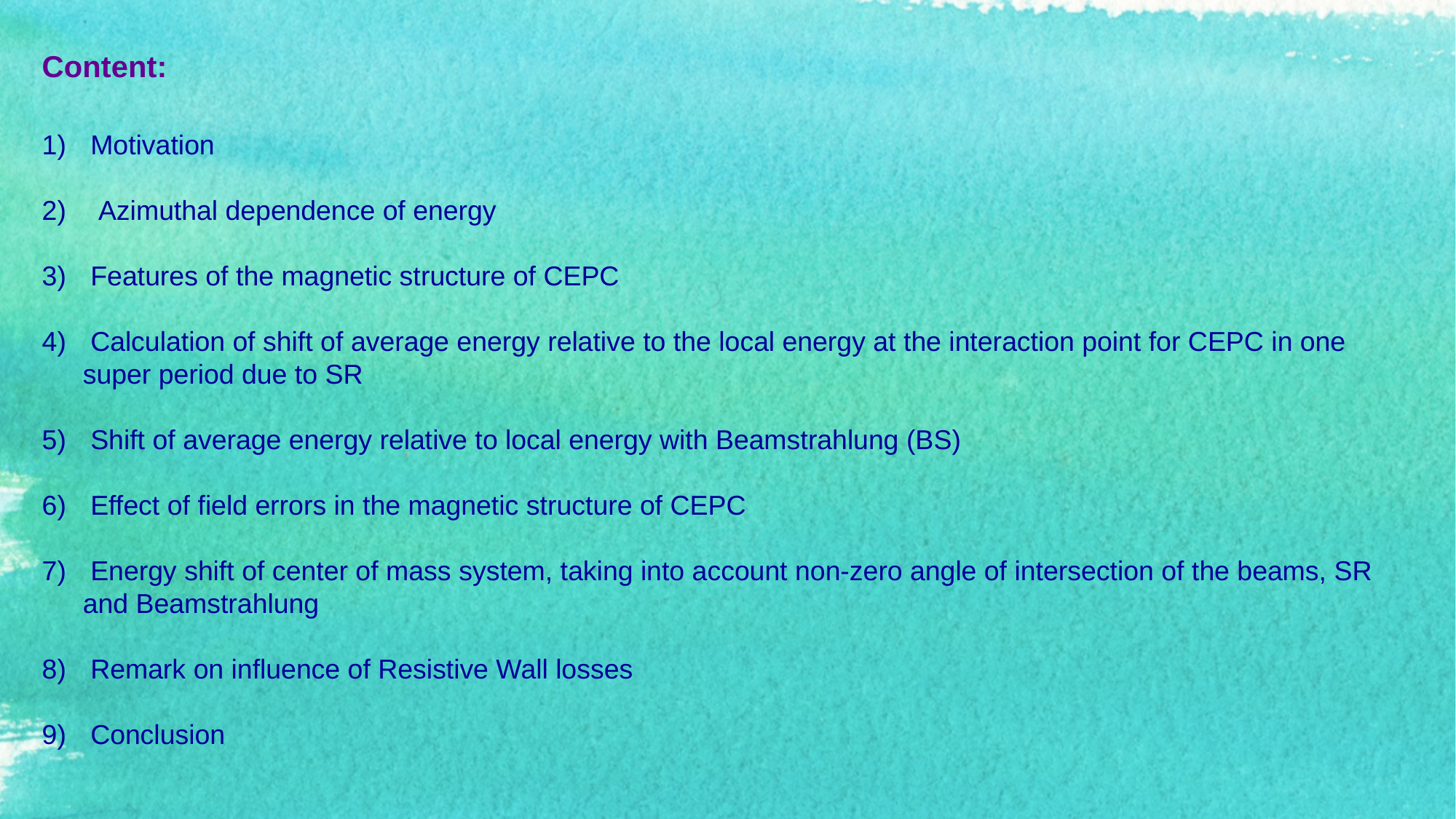

Content:

 Motivation

  Azimuthal dependence of energy

 Features of the magnetic structure of CEPC

 Calculation of shift of average energy relative to the local energy at the interaction point for CEPC in one super period due to SR

 Shift of average energy relative to local energy with Beamstrahlung (BS)

 Effect of field errors in the magnetic structure of CEPC

 Energy shift of center of mass system, taking into account non-zero angle of intersection of the beams, SR and Beamstrahlung

 Remark on influence of Resistive Wall losses

 Conclusion